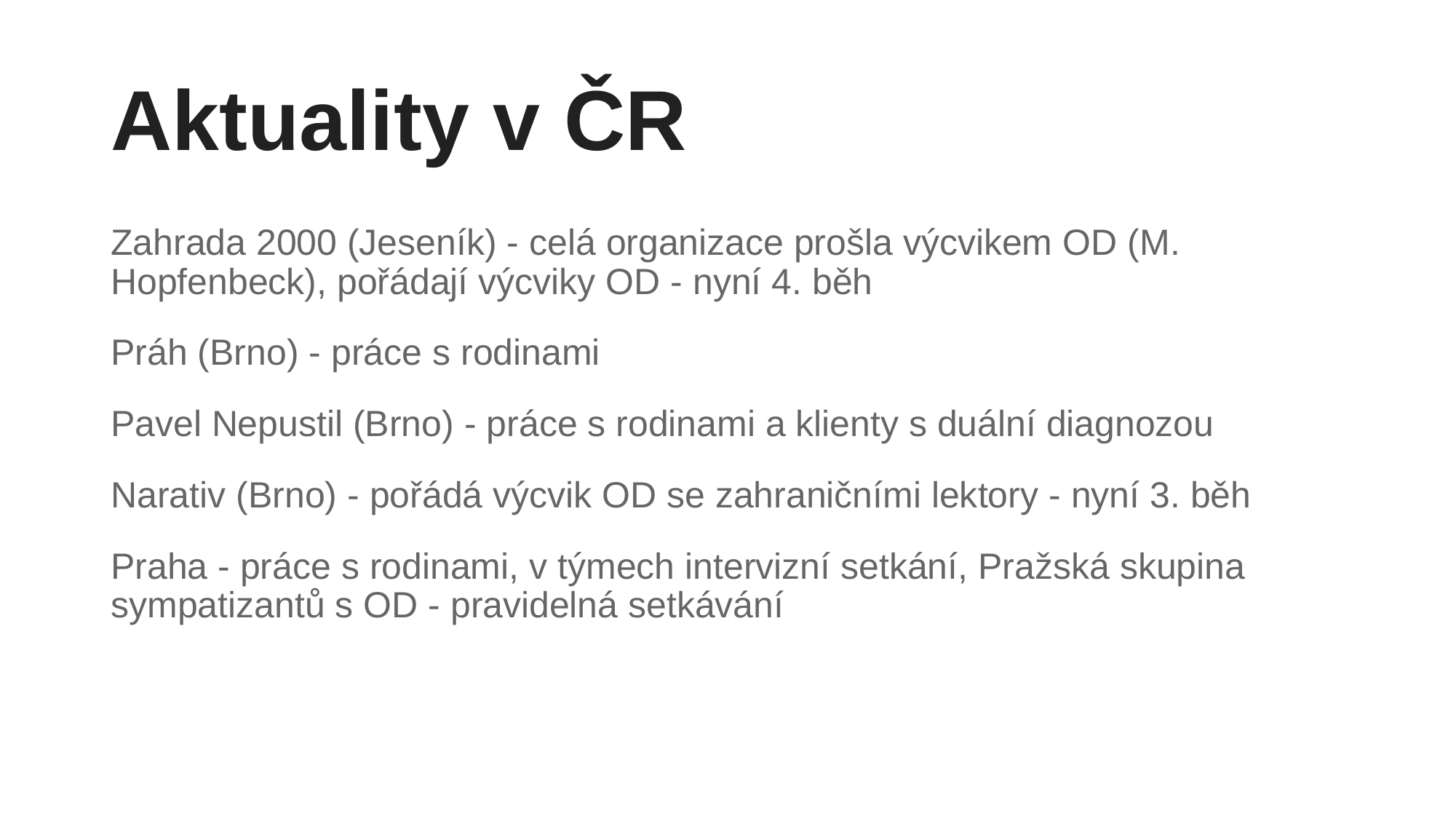

# Aktuality v ČR
Zahrada 2000 (Jeseník) - celá organizace prošla výcvikem OD (M. Hopfenbeck), pořádají výcviky OD - nyní 4. běh
Práh (Brno) - práce s rodinami
Pavel Nepustil (Brno) - práce s rodinami a klienty s duální diagnozou
Narativ (Brno) - pořádá výcvik OD se zahraničními lektory - nyní 3. běh
Praha - práce s rodinami, v týmech intervizní setkání, Pražská skupina sympatizantů s OD - pravidelná setkávání